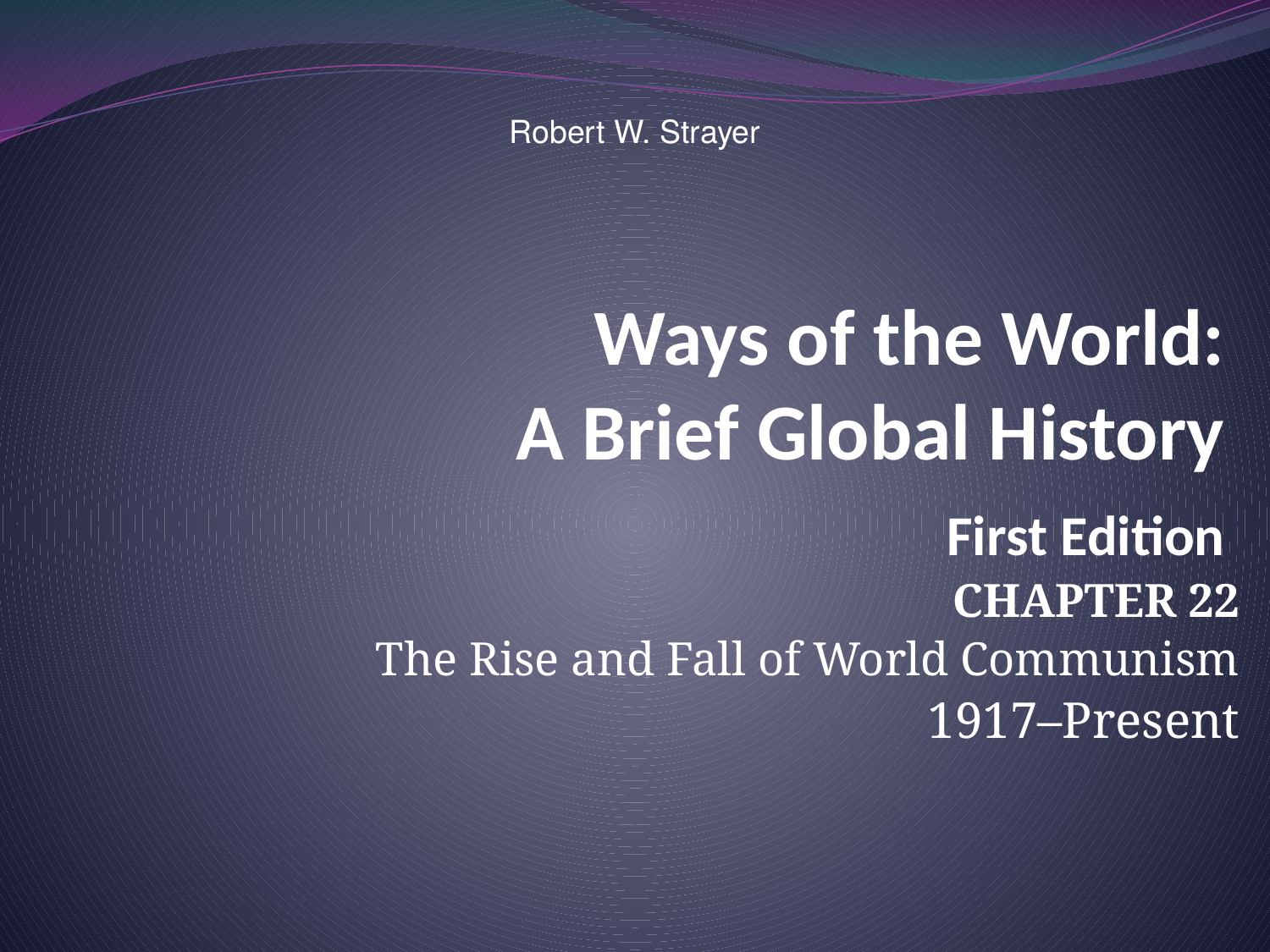

Robert W. Strayer
# Ways of the World: A Brief Global History First Edition
CHAPTER 22
The Rise and Fall of World Communism
1917–Present